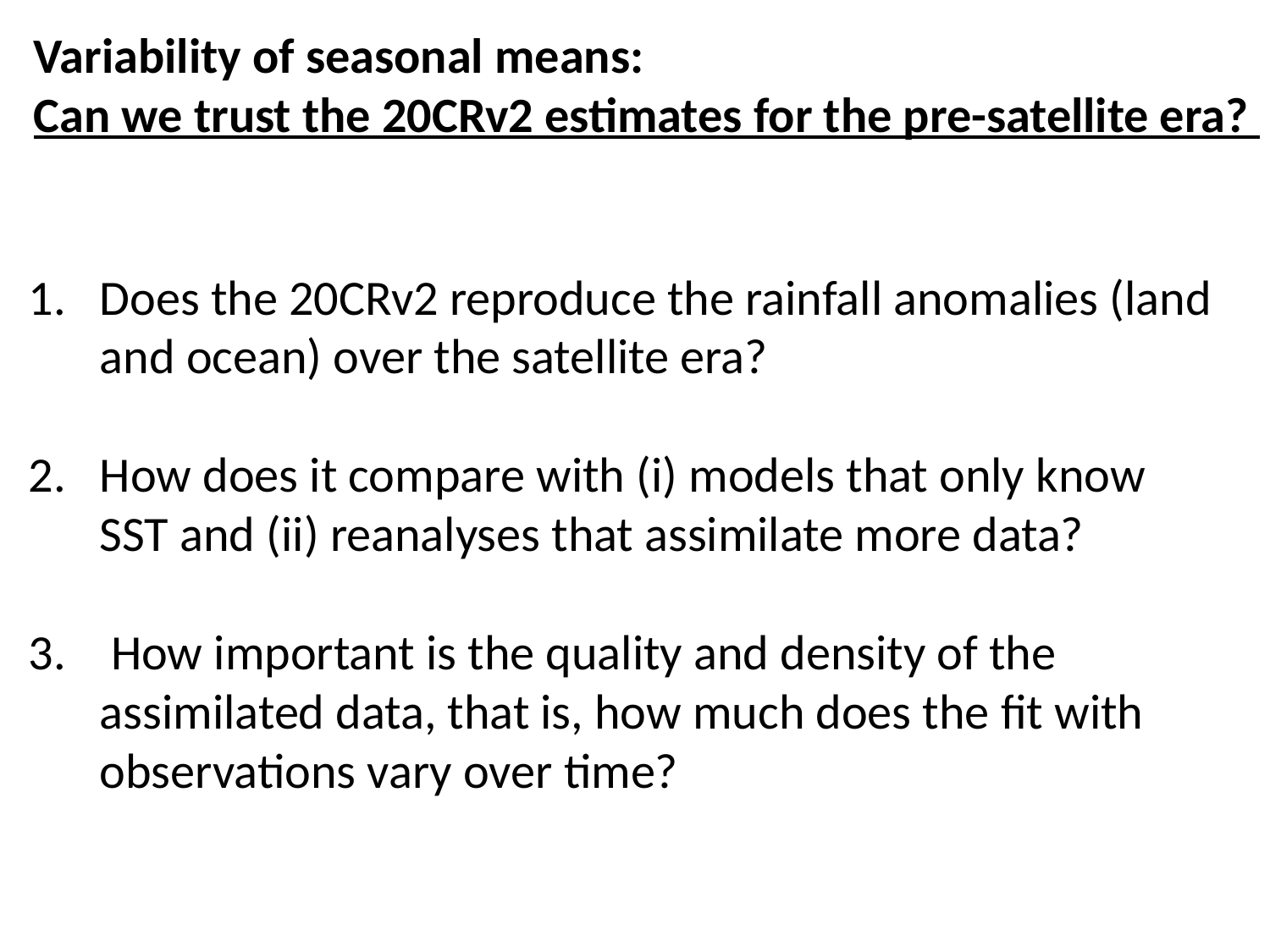

Variability of seasonal means:
Can we trust the 20CRv2 estimates for the pre-satellite era?
Does the 20CRv2 reproduce the rainfall anomalies (land and ocean) over the satellite era?

How does it compare with (i) models that only know SST and (ii) reanalyses that assimilate more data?

 How important is the quality and density of the assimilated data, that is, how much does the fit with observations vary over time?